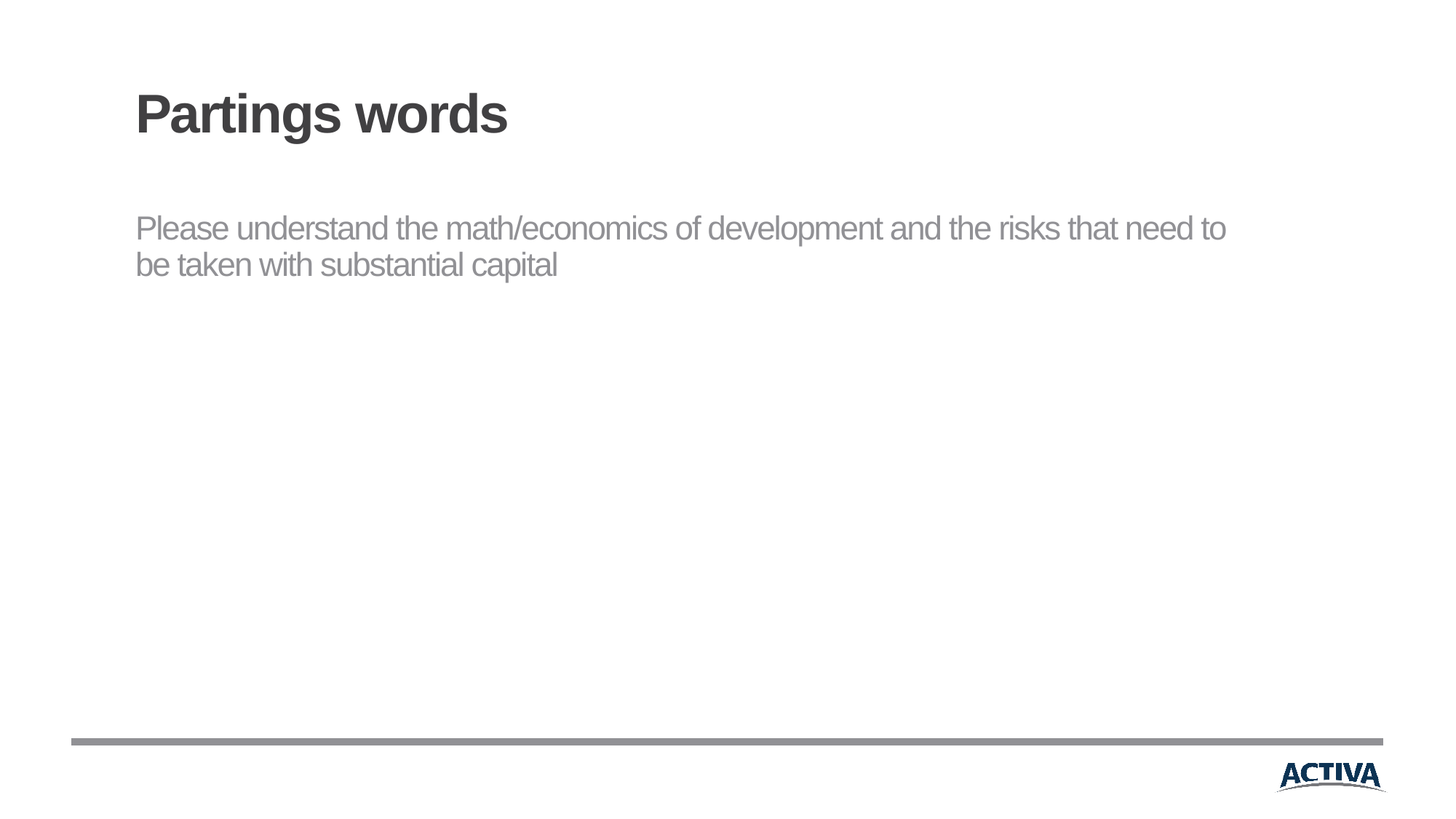

Partings words
Please understand the math/economics of development and the risks that need to be taken with substantial capital